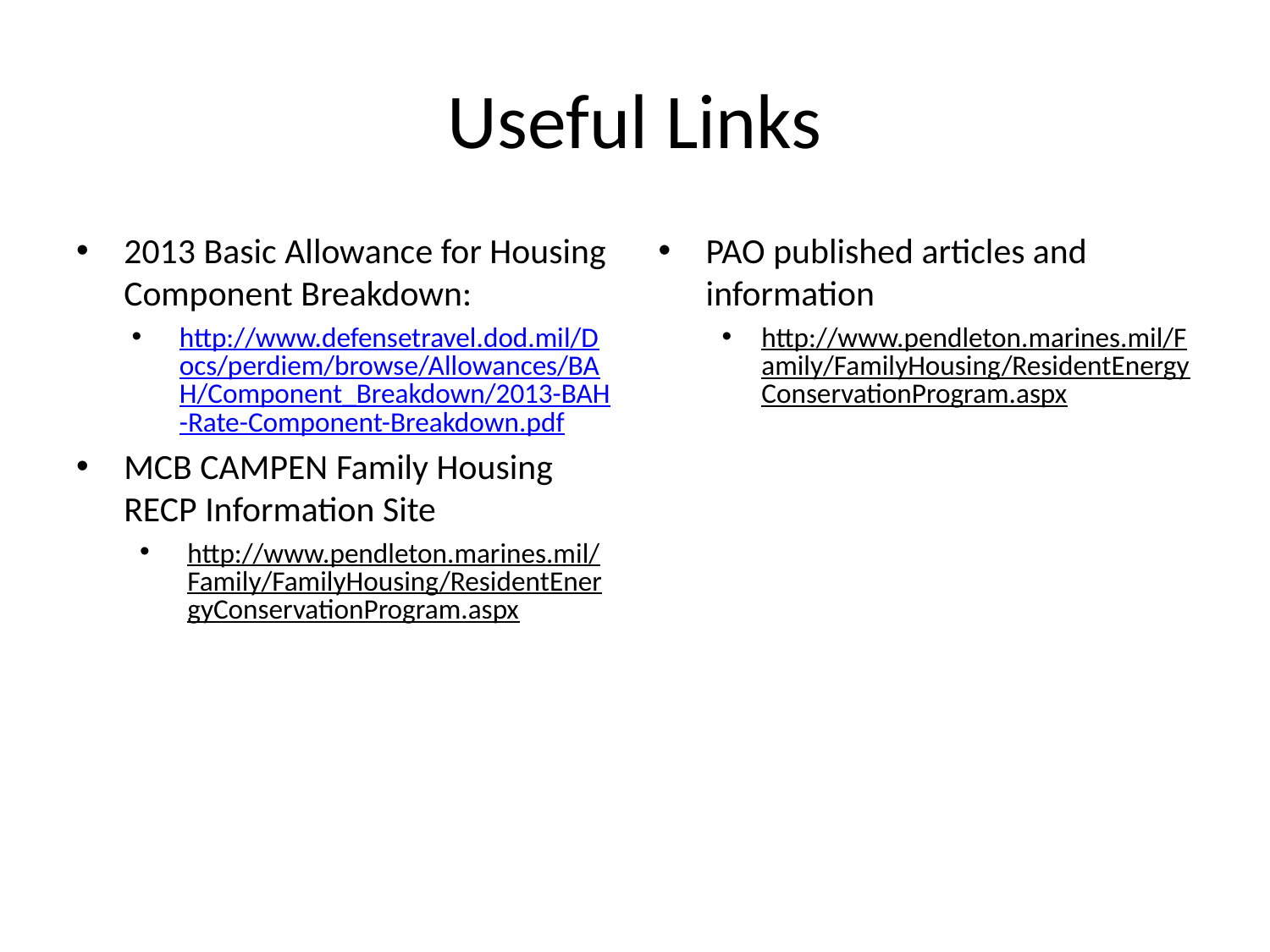

# Useful Links
2013 Basic Allowance for Housing Component Breakdown:
http://www.defensetravel.dod.mil/Docs/perdiem/browse/Allowances/BAH/Component_Breakdown/2013-BAH-Rate-Component-Breakdown.pdf
MCB CAMPEN Family Housing RECP Information Site
http://www.pendleton.marines.mil/Family/FamilyHousing/ResidentEnergyConservationProgram.aspx

PAO published articles and information
http://www.pendleton.marines.mil/Family/FamilyHousing/ResidentEnergyConservationProgram.aspx